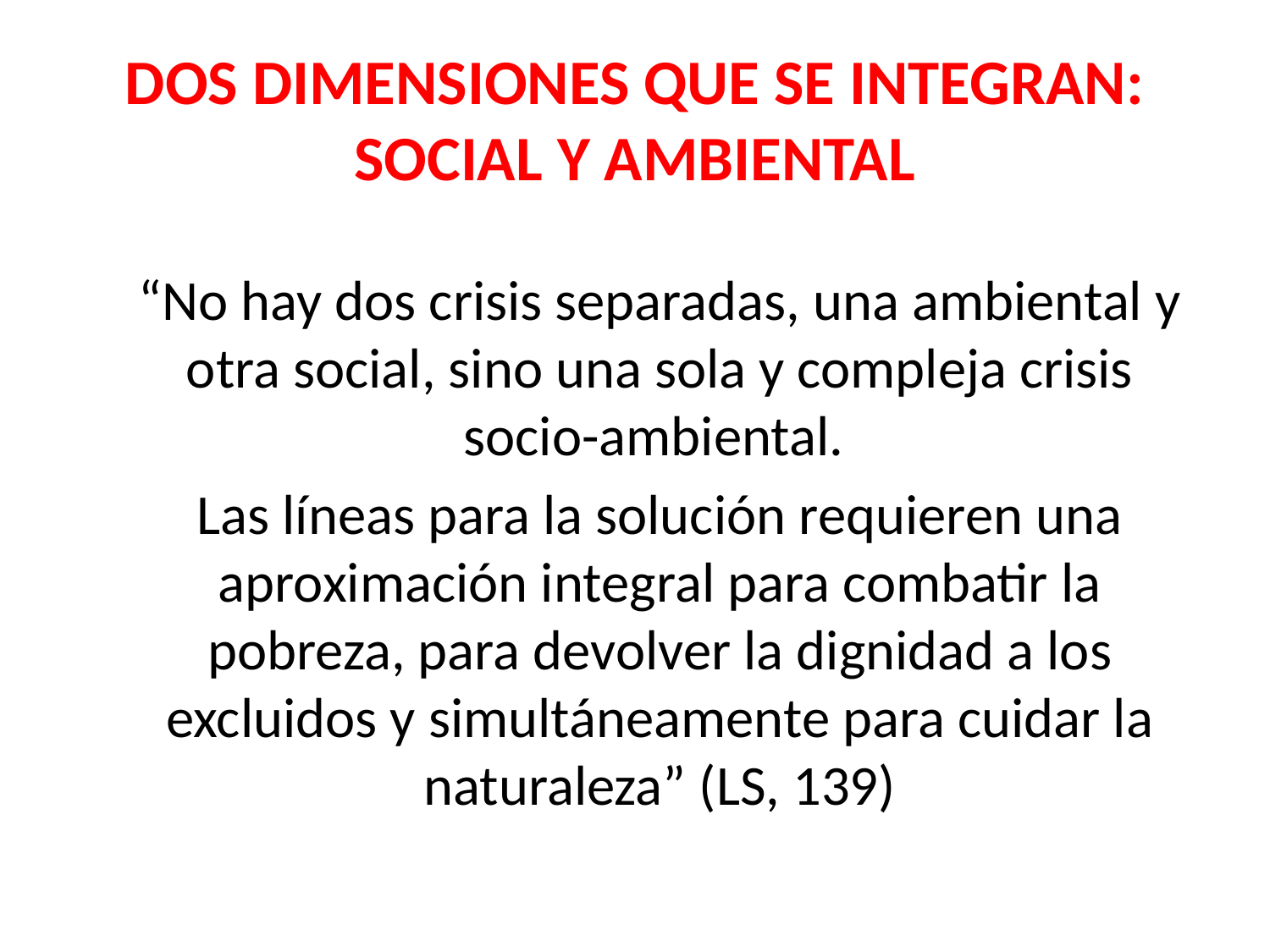

# DOS DIMENSIONES QUE SE INTEGRAN: SOCIAL Y AMBIENTAL
“No hay dos crisis separadas, una ambiental y otra social, sino una sola y compleja crisis socio-ambiental.
Las líneas para la solución requieren una aproximación integral para combatir la pobreza, para devolver la dignidad a los excluidos y simultáneamente para cuidar la naturaleza” (LS, 139)